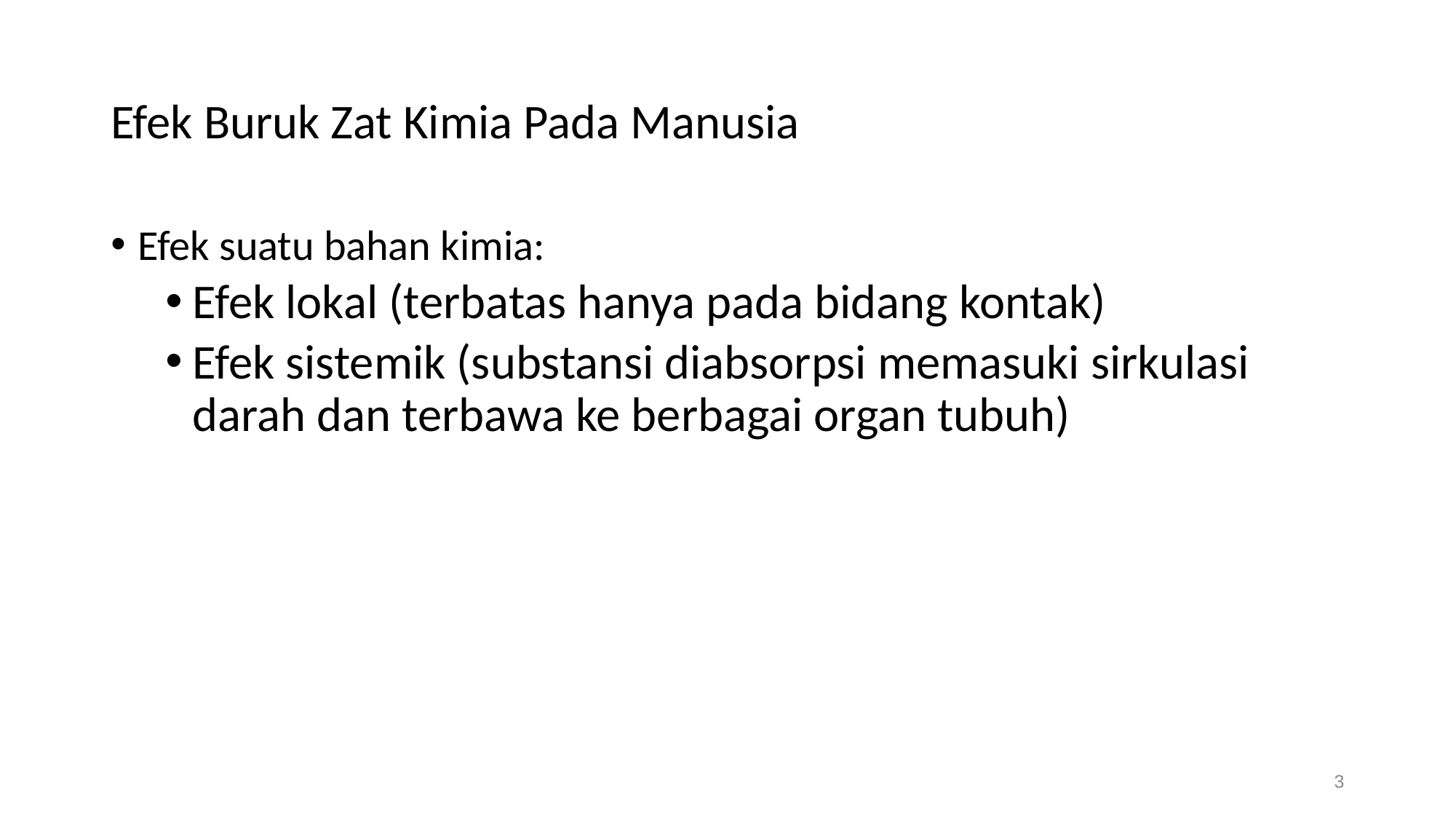

# Efek Buruk Zat Kimia Pada Manusia
Efek suatu bahan kimia:
Efek lokal (terbatas hanya pada bidang kontak)
Efek sistemik (substansi diabsorpsi memasuki sirkulasi darah dan terbawa ke berbagai organ tubuh)

3